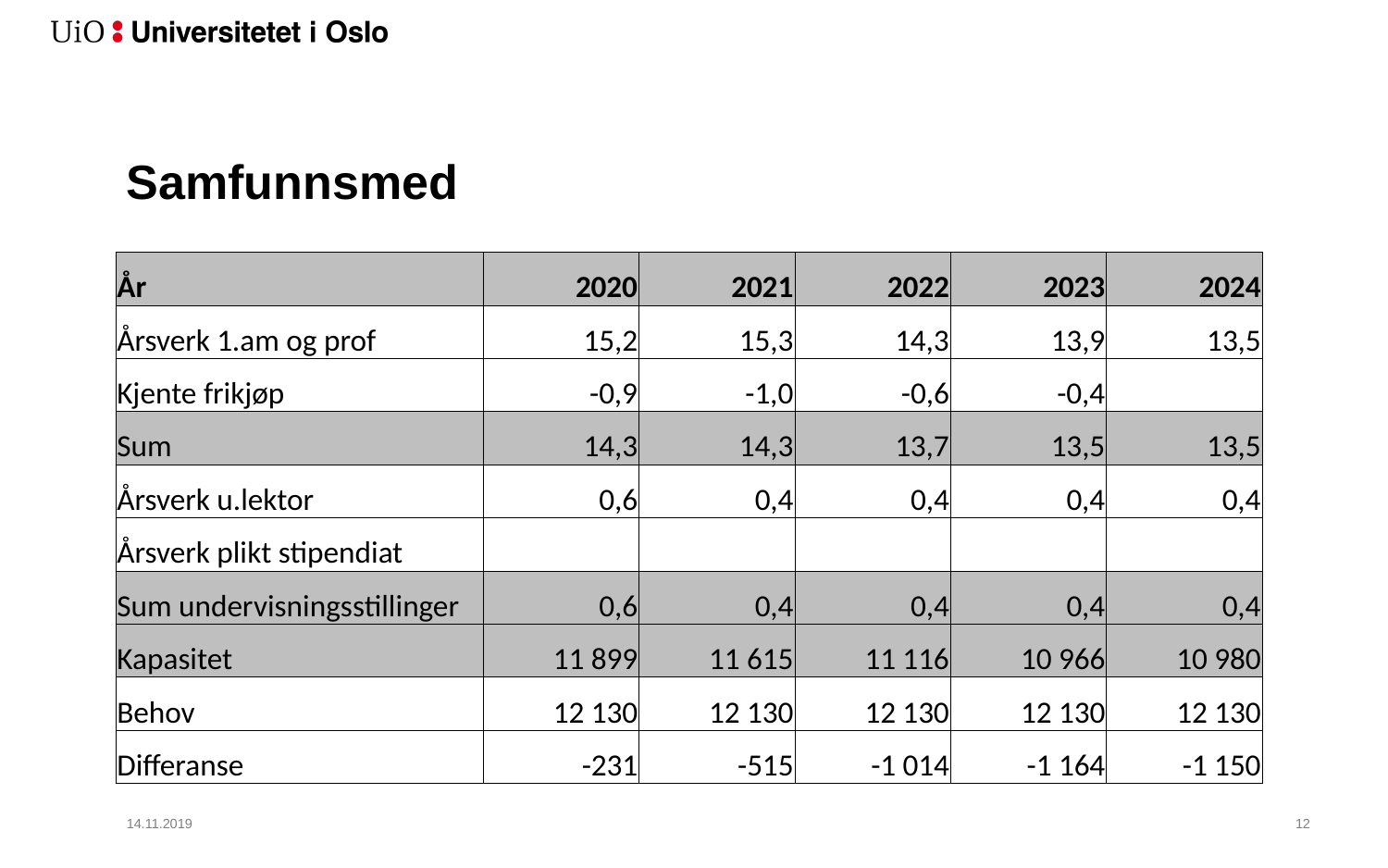

# Samfunnsmed
| År | 2020 | 2021 | 2022 | 2023 | 2024 |
| --- | --- | --- | --- | --- | --- |
| Årsverk 1.am og prof | 15,2 | 15,3 | 14,3 | 13,9 | 13,5 |
| Kjente frikjøp | -0,9 | -1,0 | -0,6 | -0,4 |  |
| Sum | 14,3 | 14,3 | 13,7 | 13,5 | 13,5 |
| Årsverk u.lektor | 0,6 | 0,4 | 0,4 | 0,4 | 0,4 |
| Årsverk plikt stipendiat |  |  |  |  |  |
| Sum undervisningsstillinger | 0,6 | 0,4 | 0,4 | 0,4 | 0,4 |
| Kapasitet | 11 899 | 11 615 | 11 116 | 10 966 | 10 980 |
| Behov | 12 130 | 12 130 | 12 130 | 12 130 | 12 130 |
| Differanse | -231 | -515 | -1 014 | -1 164 | -1 150 |
14.11.2019
12